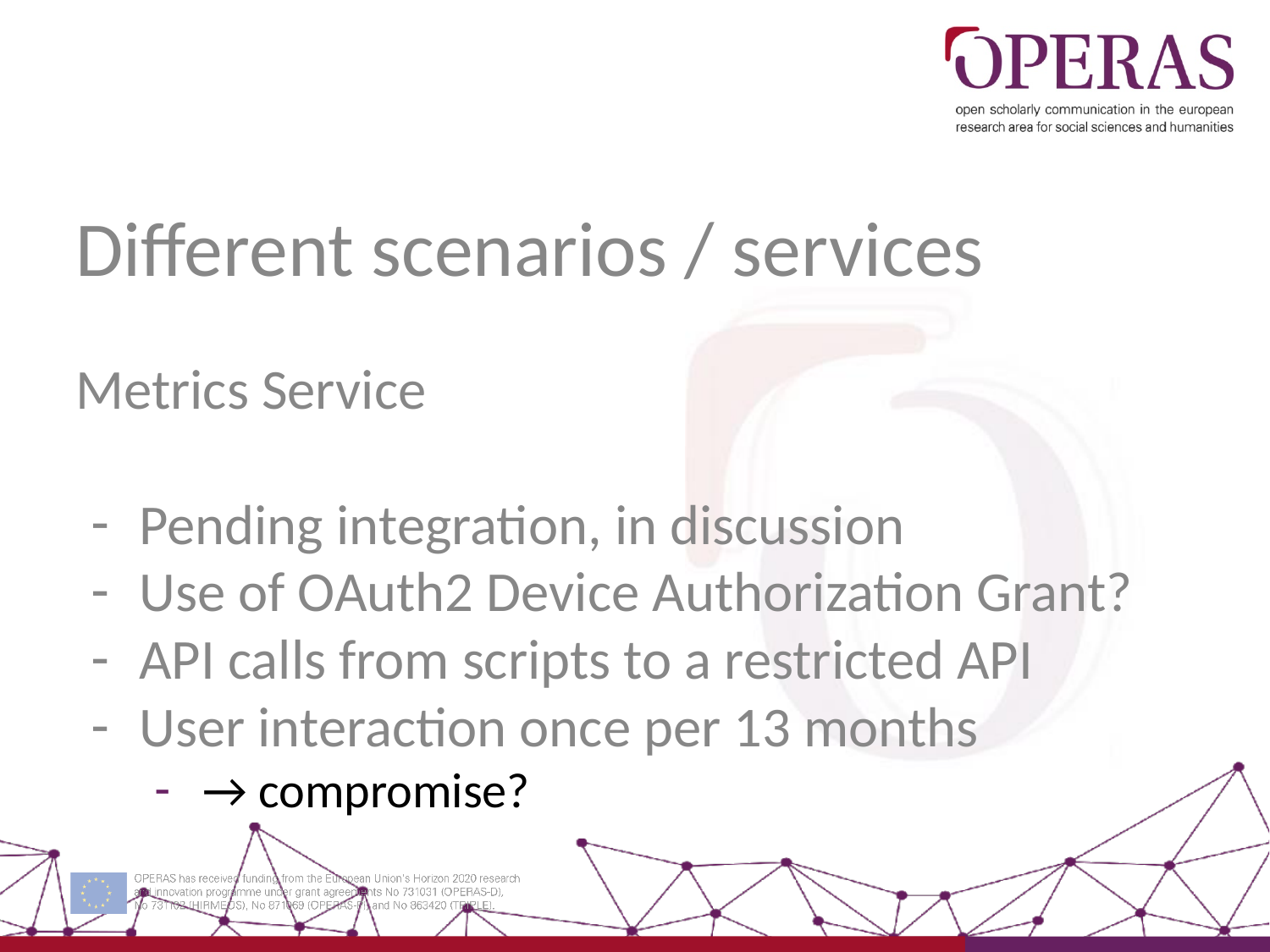

# Different scenarios / services
Metrics Service

Pending integration, in discussion
Use of OAuth2 Device Authorization Grant?
API calls from scripts to a restricted API
User interaction once per 13 months
→ compromise?